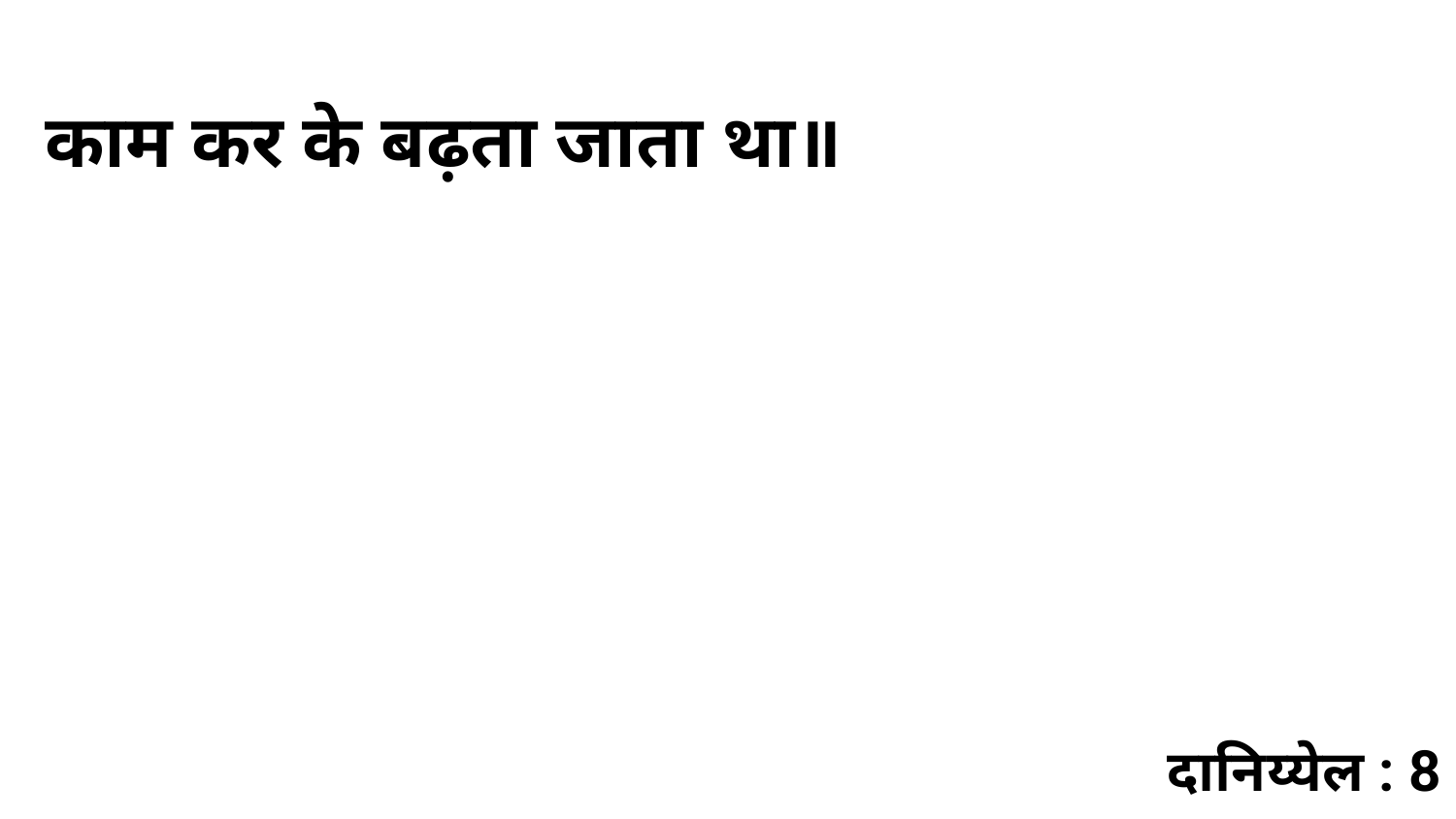

काम कर के बढ़ता जाता था॥
दानिय्येल : 8